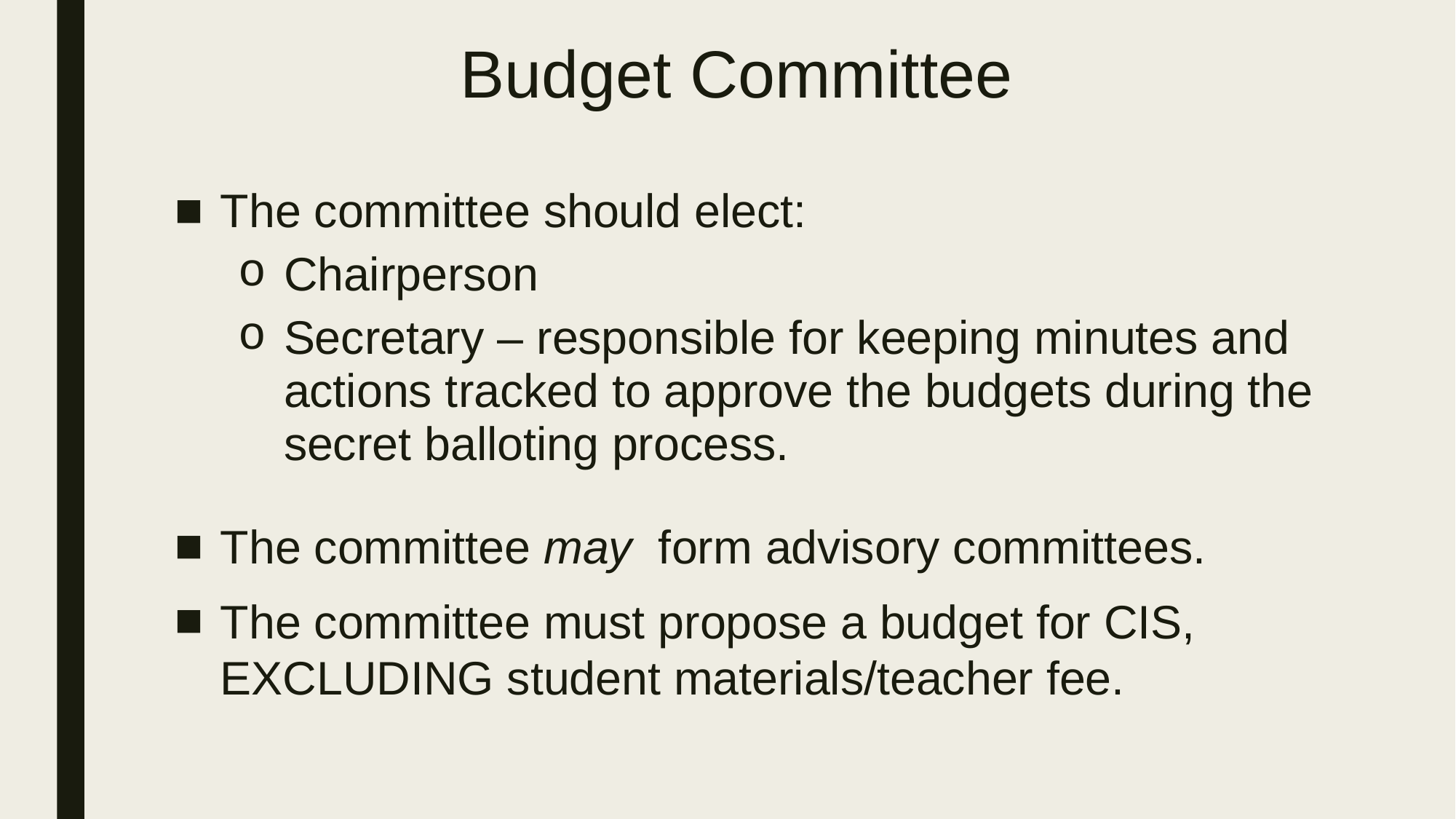

# Budget Committee
The committee should elect:
Chairperson
Secretary – responsible for keeping minutes and actions tracked to approve the budgets during the secret balloting process.
The committee may  form advisory committees.
The committee must propose a budget for CIS, EXCLUDING student materials/teacher fee.